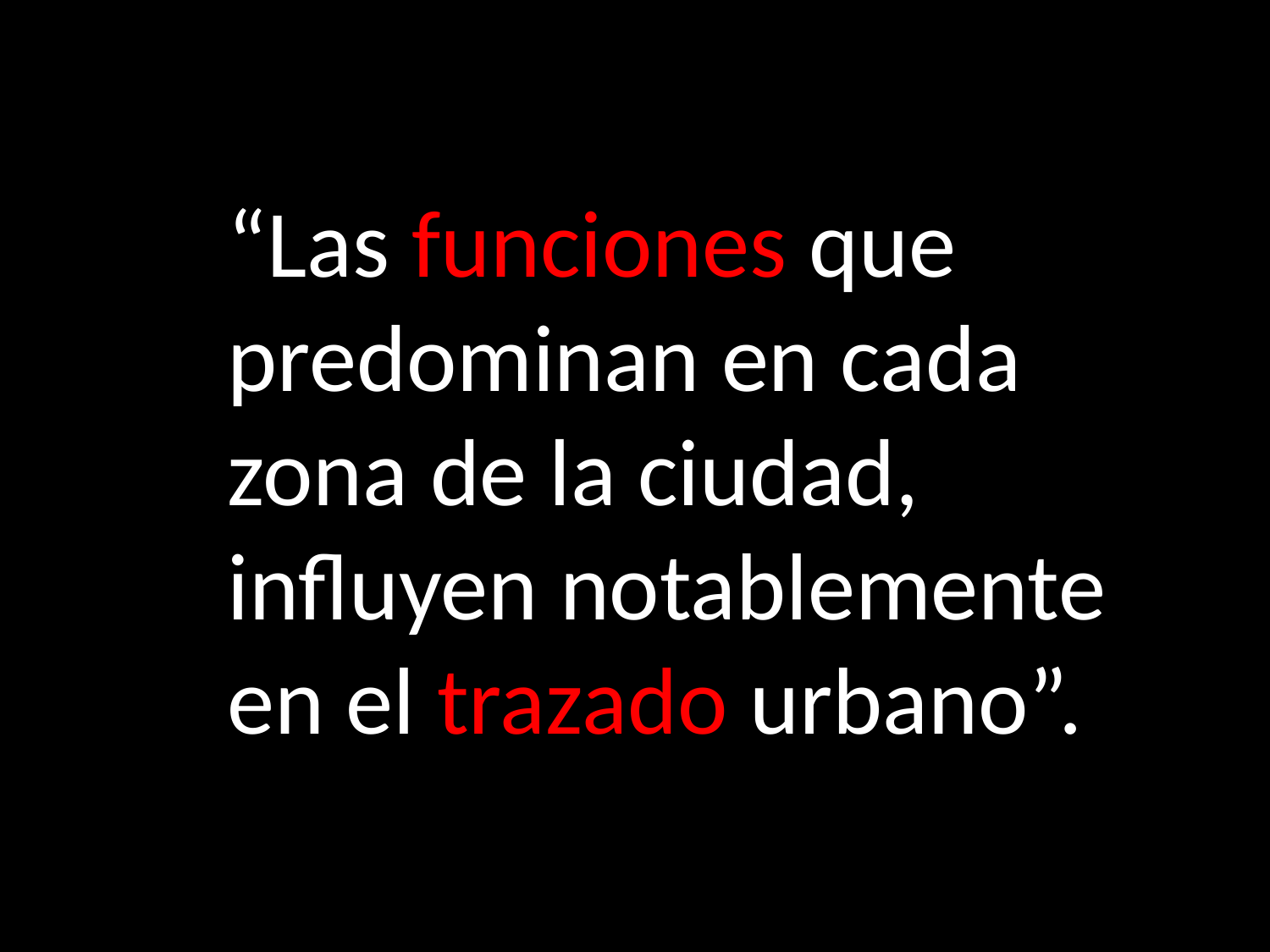

“Las funciones que predominan en cada zona de la ciudad, influyen notablemente en el trazado urbano”.